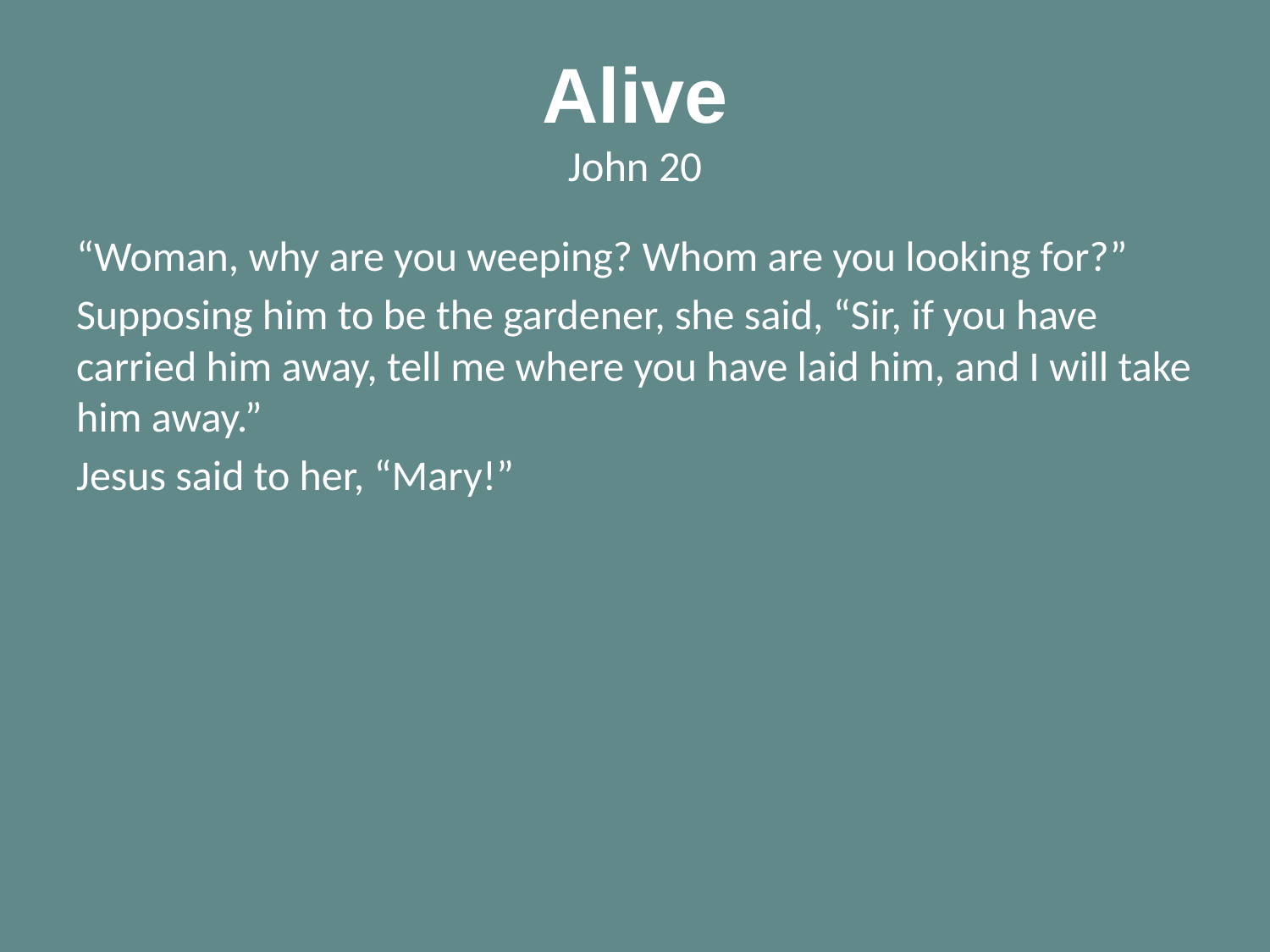

# Alive John 20
“Woman, why are you weeping? Whom are you looking for?”
Supposing him to be the gardener, she said, “Sir, if you have carried him away, tell me where you have laid him, and I will take him away.”
Jesus said to her, “Mary!”